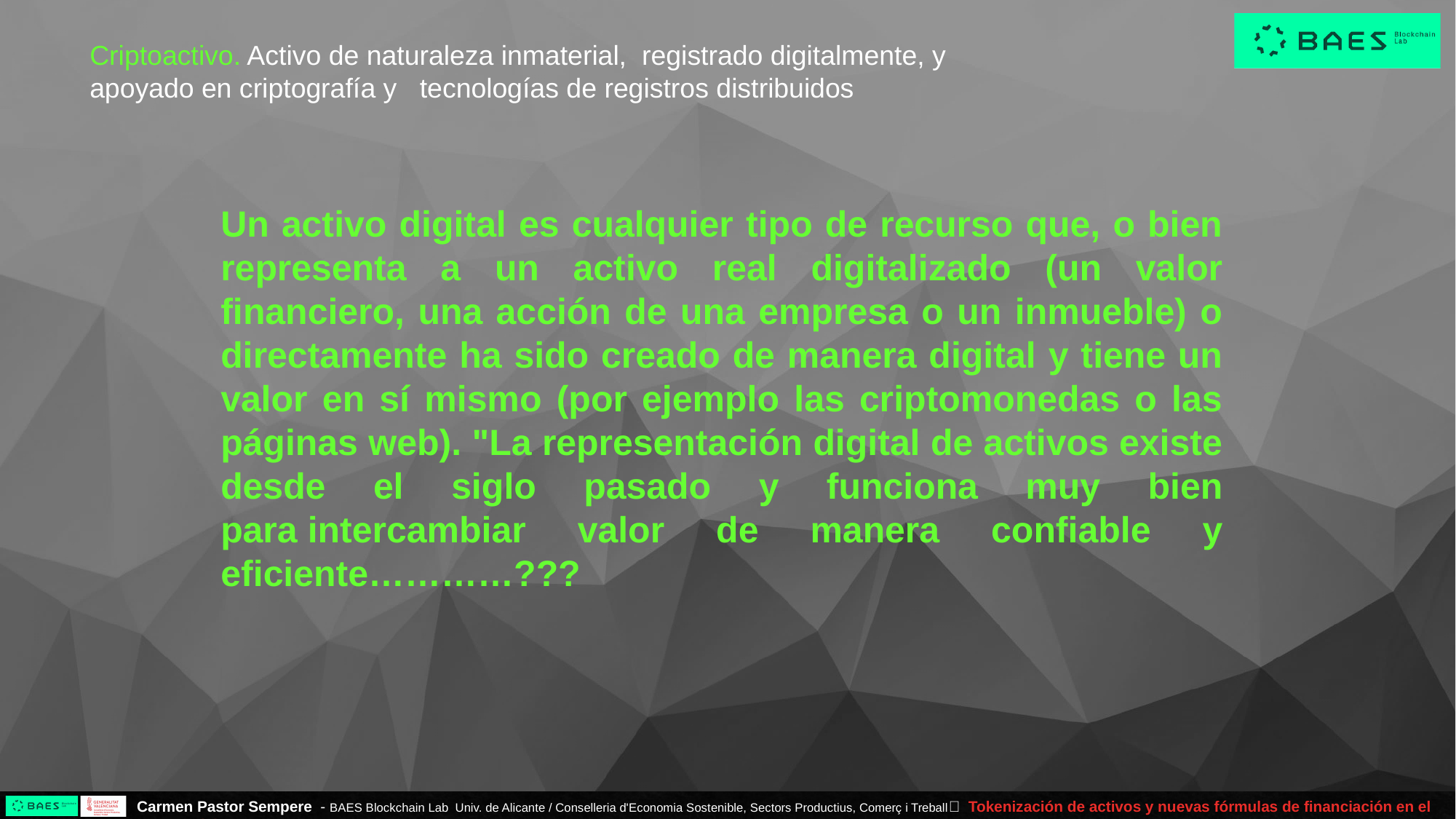

Criptoactivo. Activo de naturaleza inmaterial,  registrado digitalmente, y  apoyado en criptografía y   tecnologías de registros distribuidos
Un activo digital es cualquier tipo de recurso que, o bien representa a un activo real digitalizado (un valor financiero, una acción de una empresa o un inmueble) o directamente ha sido creado de manera digital y tiene un valor en sí mismo (por ejemplo las criptomonedas o las páginas web). "La representación digital de activos existe desde el siglo pasado y funciona muy bien para intercambiar valor de manera confiable y eficiente…………???